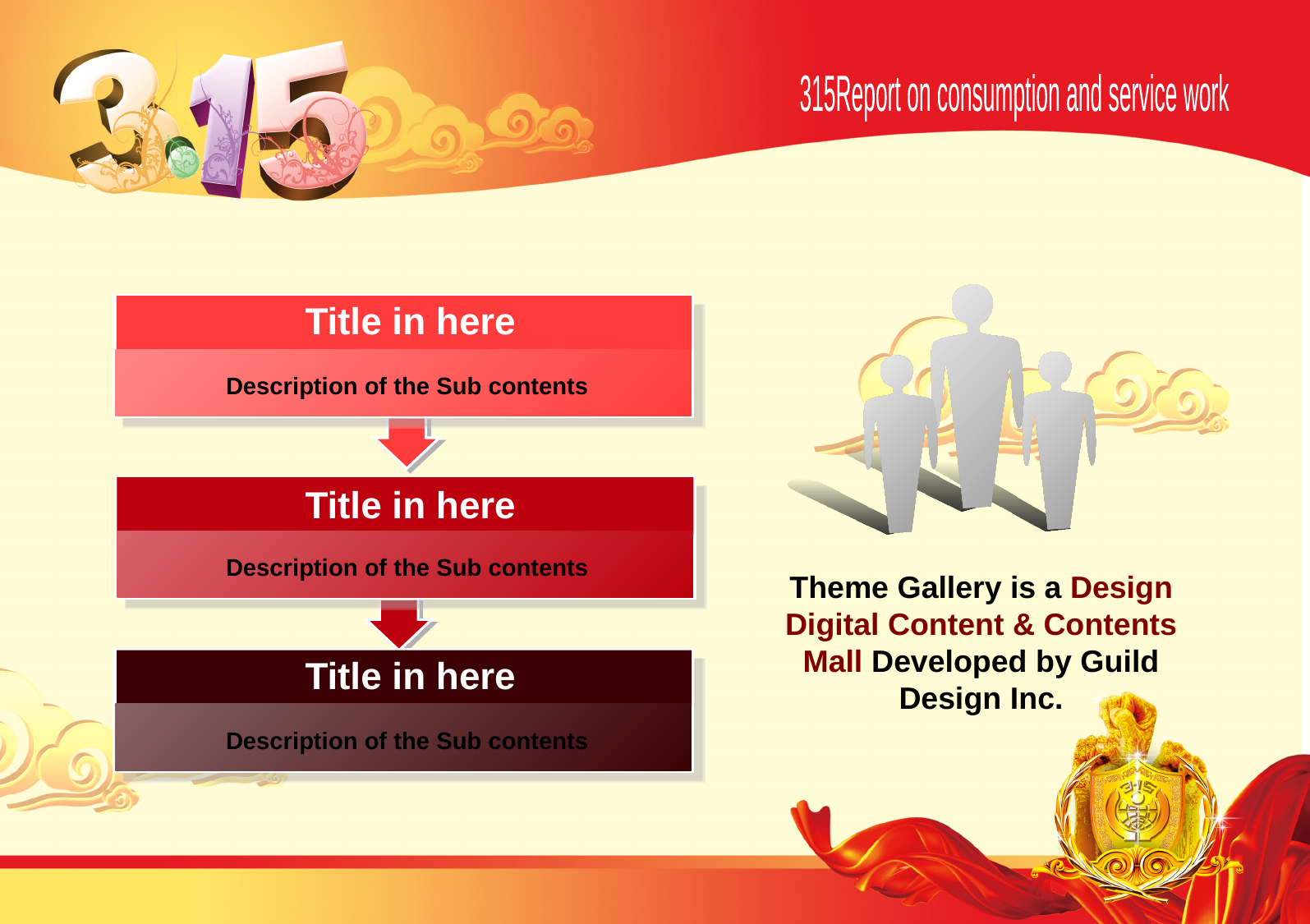

315Report on consumption and service work

Title in here

 Description of the Sub contents

Title in here

 Description of the Sub contents
Theme Gallery is a Design Digital Content & Contents Mall Developed by Guild Design Inc.

Title in here

 Description of the Sub contents